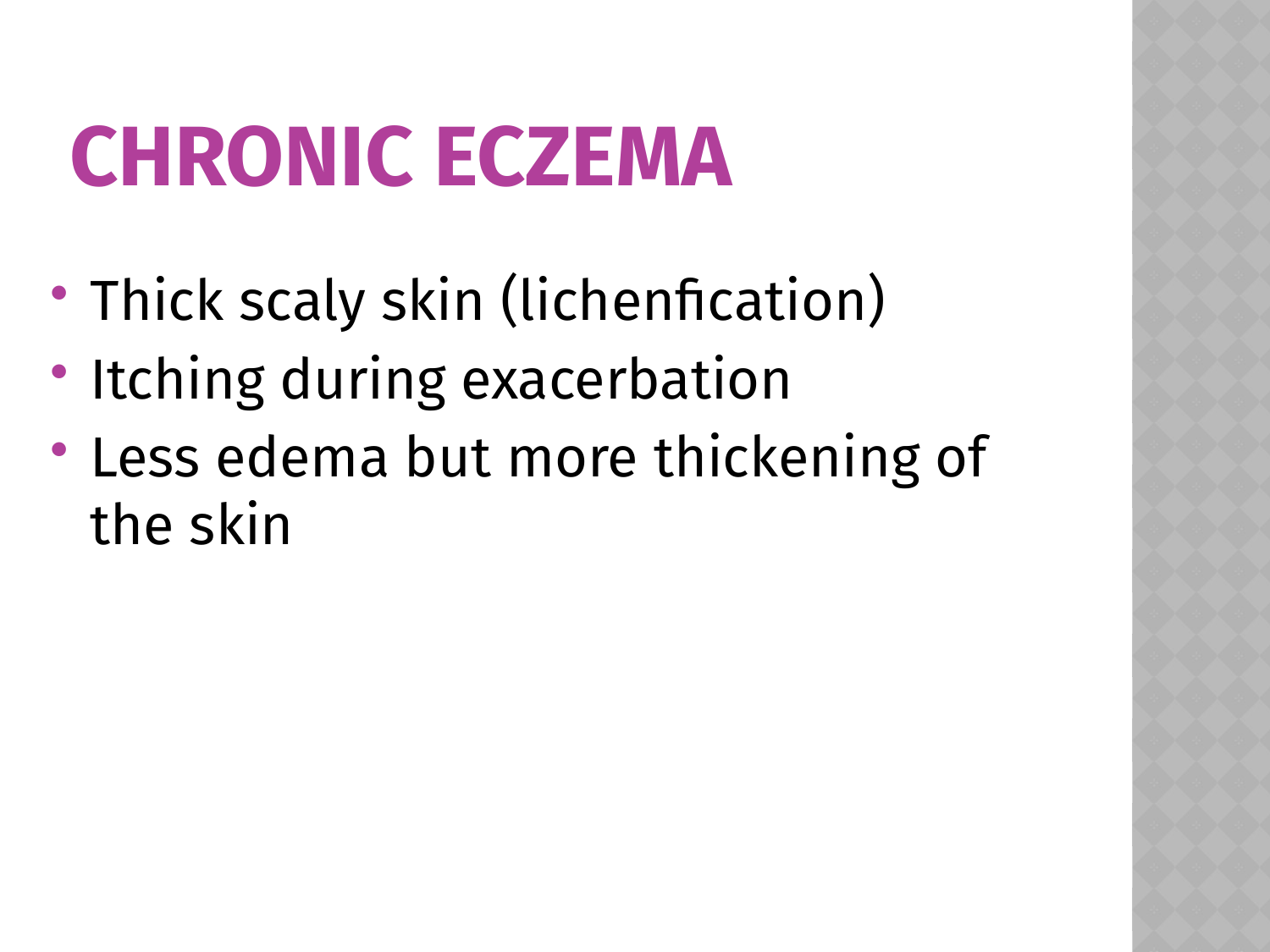

# Chronic eczema
Thick scaly skin (lichenfication)
Itching during exacerbation
Less edema but more thickening of the skin